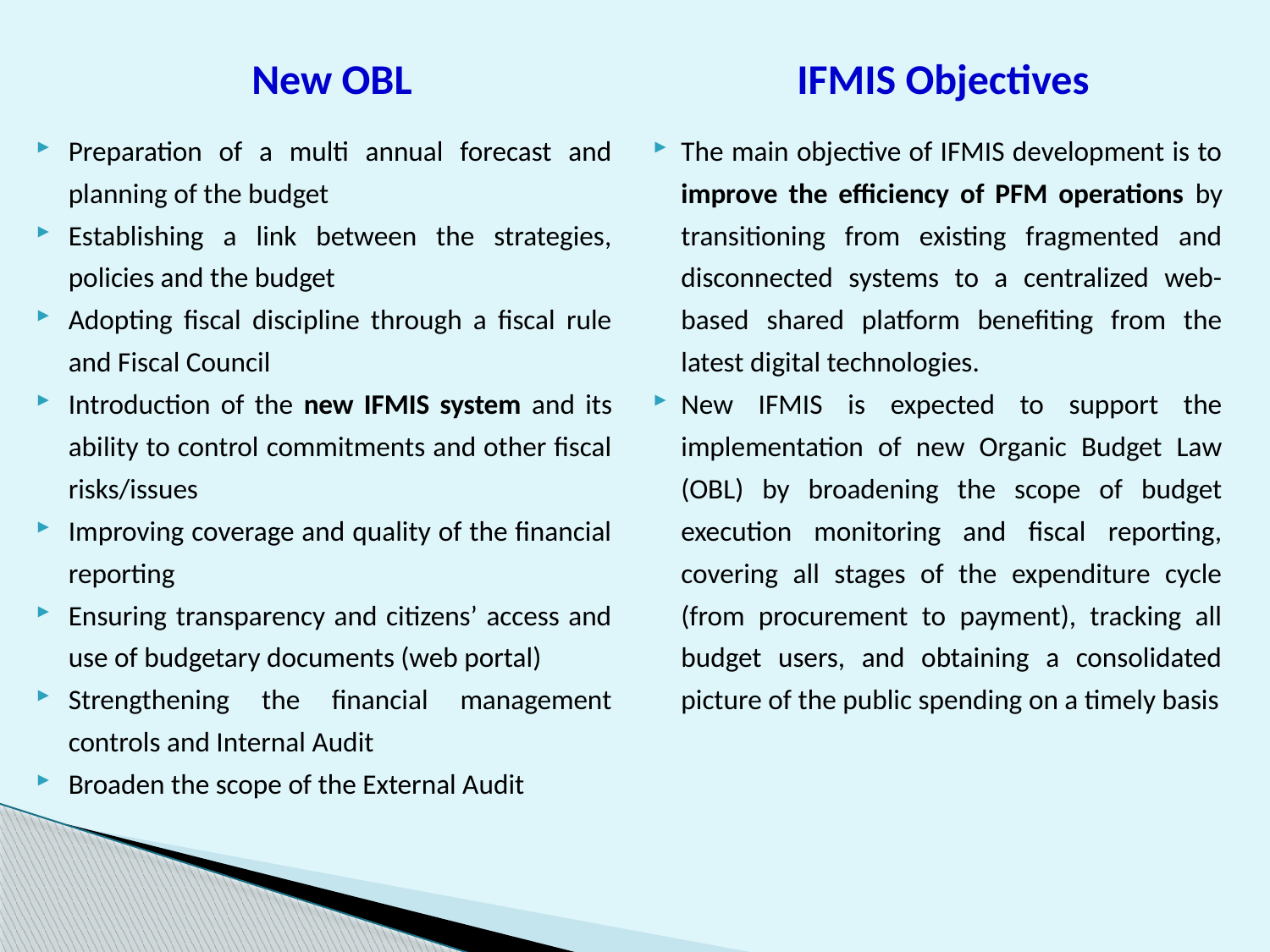

New OBL
Preparation of a multi annual forecast and planning of the budget
Establishing a link between the strategies, policies and the budget
Adopting fiscal discipline through a fiscal rule and Fiscal Council
Introduction of the new IFMIS system and its ability to control commitments and other fiscal risks/issues
Improving coverage and quality of the financial reporting
Ensuring transparency and citizens’ access and use of budgetary documents (web portal)
Strengthening the financial management controls and Internal Audit
Broaden the scope of the External Audit

IFMIS Objectives
The main objective of IFMIS development is to improve the efficiency of PFM operations by transitioning from existing fragmented and disconnected systems to a centralized web-based shared platform benefiting from the latest digital technologies.
New IFMIS is expected to support the implementation of new Organic Budget Law (OBL) by broadening the scope of budget execution monitoring and fiscal reporting, covering all stages of the expenditure cycle (from procurement to payment), tracking all budget users, and obtaining a consolidated picture of the public spending on a timely basis